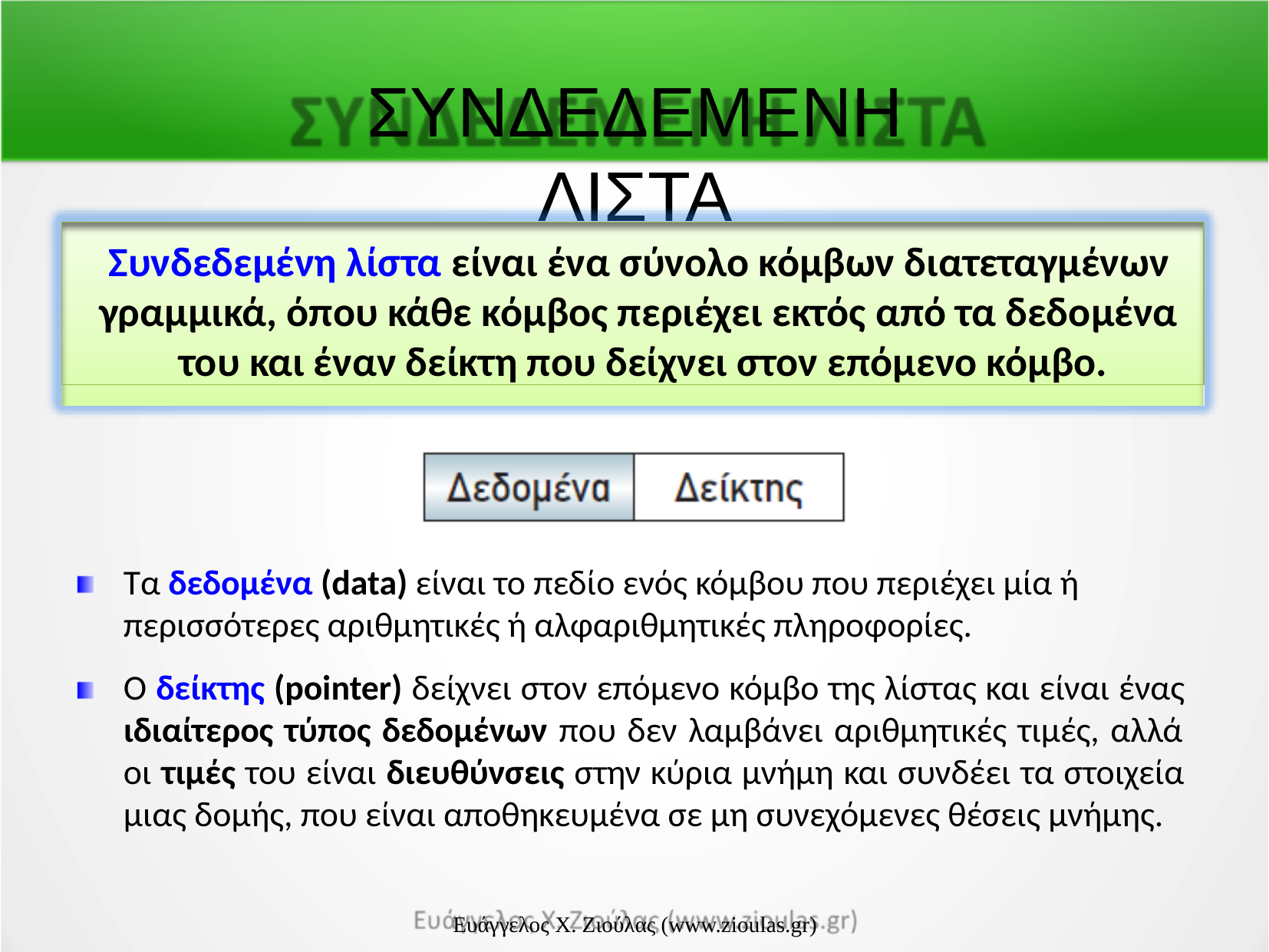

ΣΥΝΔΕΔΕΜΕΝΗ ΛΙΣΤΑ

Συνδεδεμένη λίστα είναι ένα σύνολο κόμβων διατεταγμένων  γραμμικά, όπου κάθε κόμβος περιέχει εκτός από τα δεδομένα  του και έναν δείκτη που δείχνει στον επόμενο κόμβο.

Τα δεδομένα (data) είναι το πεδίο ενός κόμβου που περιέχει μία ή
περισσότερες αριθμητικές ή αλφαριθμητικές πληροφορίες.
Ο δείκτης (pointer) δείχνει στον επόμενο κόμβο της λίστας και είναι ένας  ιδιαίτερος τύπος δεδομένων που δεν λαμβάνει αριθμητικές τιμές, αλλά  οι τιμές του είναι διευθύνσεις στην κύρια μνήμη και συνδέει τα στοιχεία  μιας δομής, που είναι αποθηκευμένα σε μη συνεχόμενες θέσεις μνήμης.

Ευάγγελος Χ. Ζιούλας (www.zioulas.gr)